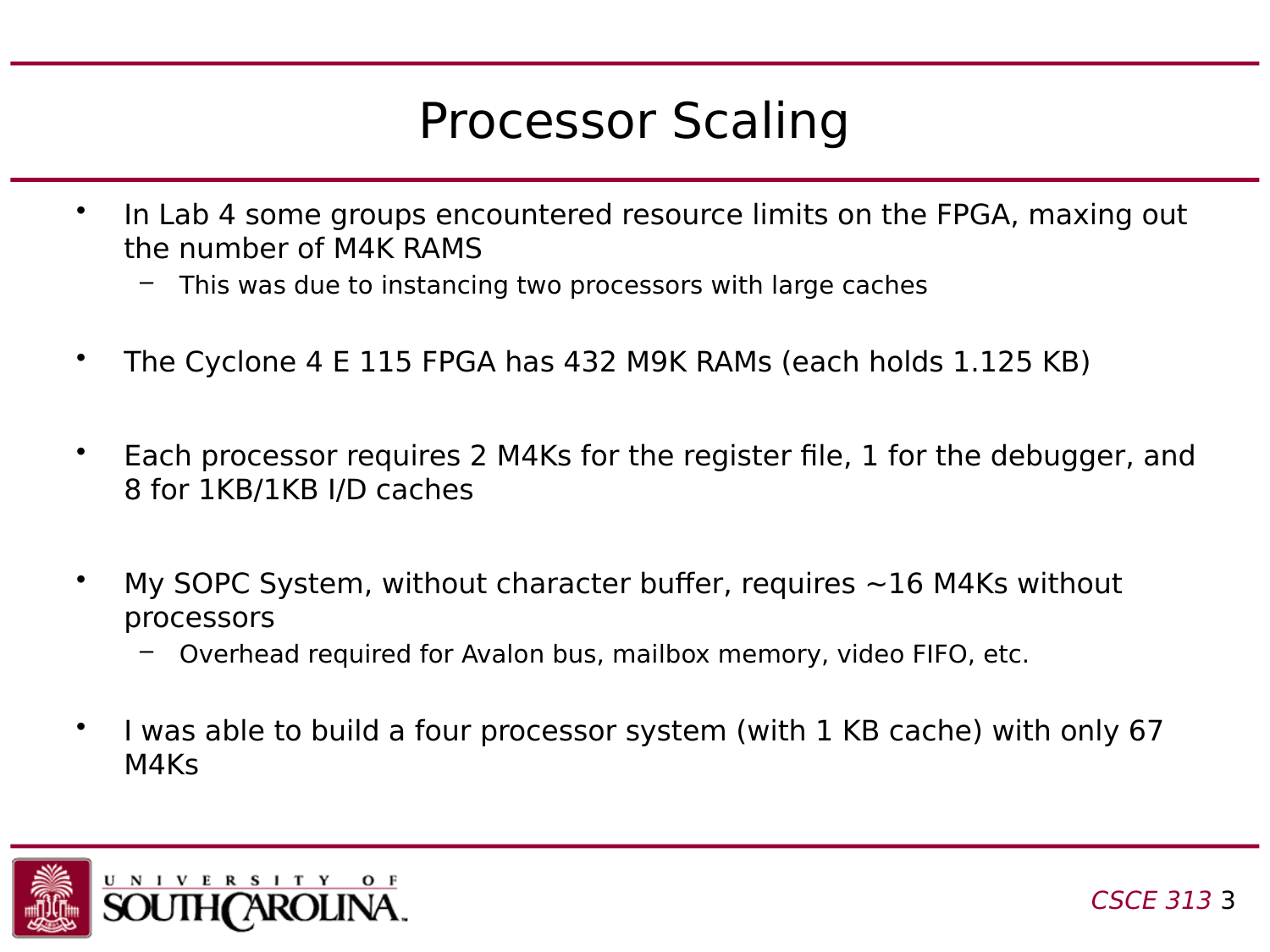

# Processor Scaling
In Lab 4 some groups encountered resource limits on the FPGA, maxing out the number of M4K RAMS
This was due to instancing two processors with large caches

The Cyclone 4 E 115 FPGA has 432 M9K RAMs (each holds 1.125 KB)

Each processor requires 2 M4Ks for the register file, 1 for the debugger, and 8 for 1KB/1KB I/D caches

My SOPC System, without character buffer, requires ~16 M4Ks without processors
Overhead required for Avalon bus, mailbox memory, video FIFO, etc.

I was able to build a four processor system (with 1 KB cache) with only 67 M4Ks
CSCE 313 3